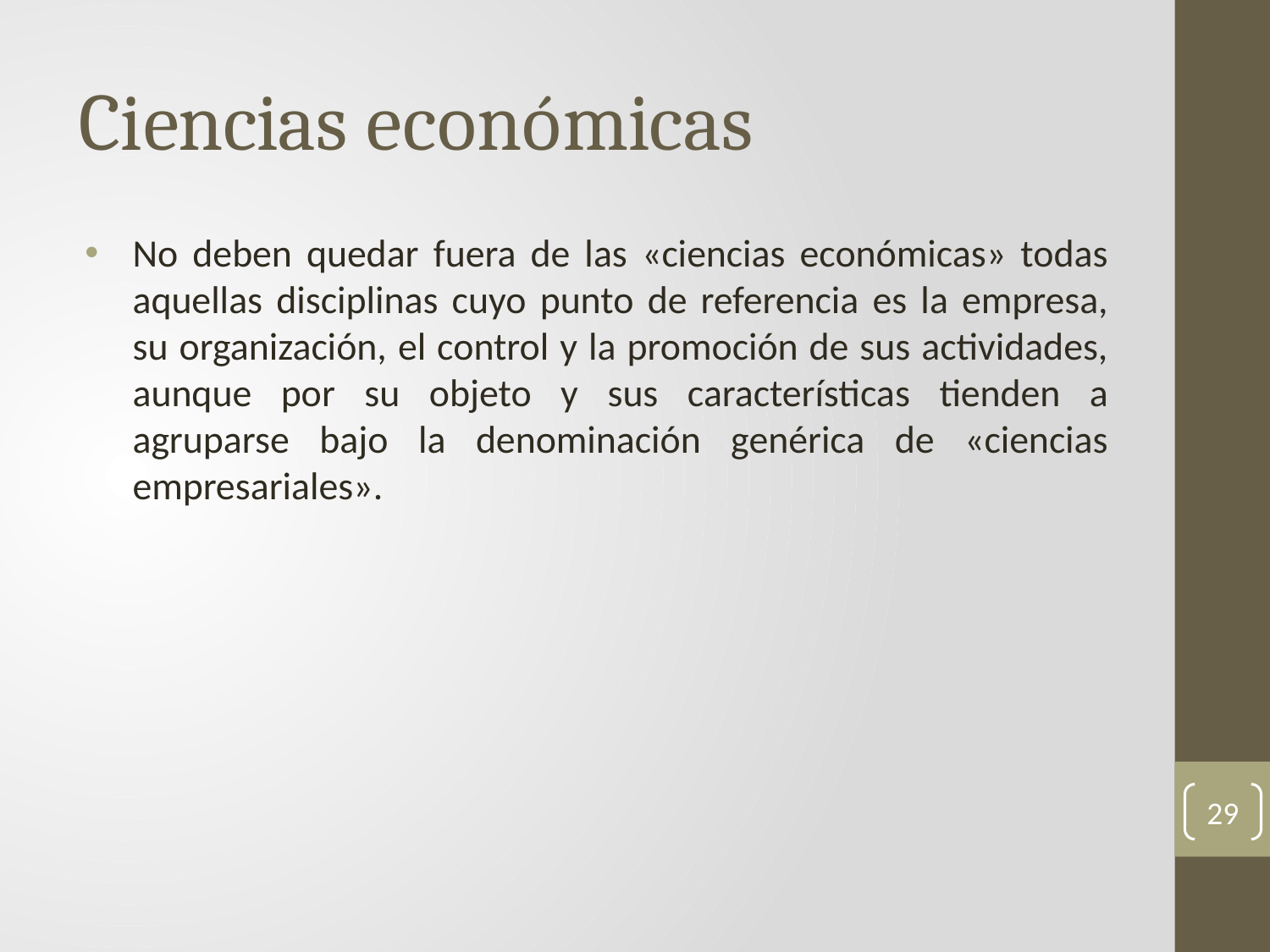

# Ciencias económicas
No deben quedar fuera de las «ciencias económicas» todas aquellas disciplinas cuyo punto de referencia es la empresa, su organización, el control y la promoción de sus actividades, aunque por su objeto y sus características tienden a agruparse bajo la denominación genérica de «ciencias empresariales».
29